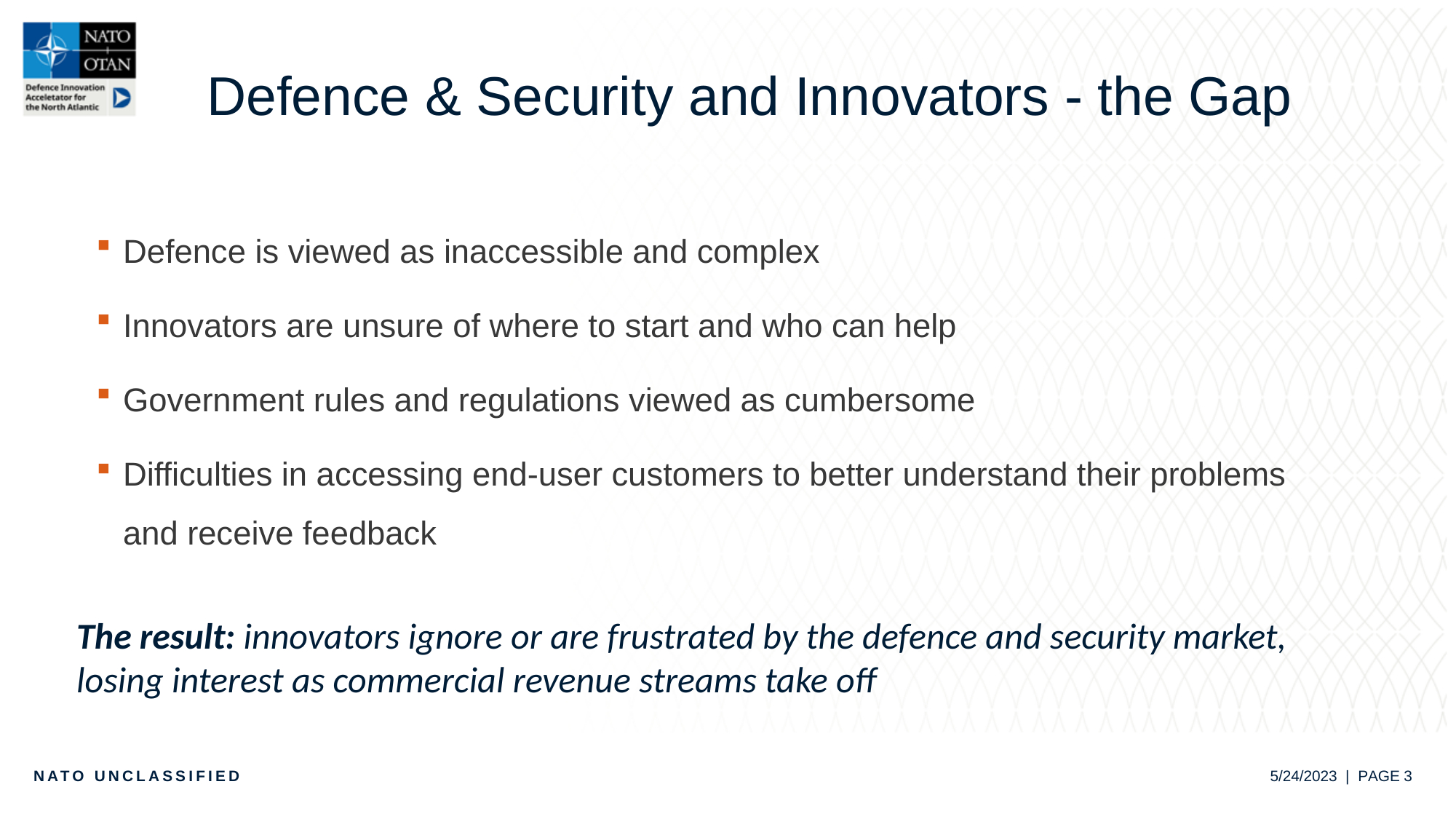

Defence & Security and Innovators - the Gap
Defence is viewed as inaccessible and complex
Innovators are unsure of where to start and who can help
Government rules and regulations viewed as cumbersome
Difficulties in accessing end-user customers to better understand their problems and receive feedback
The result: innovators ignore or are frustrated by the defence and security market, losing interest as commercial revenue streams take off
NATO UNCLASSIFIED
5/24/2023  |  PAGE 3